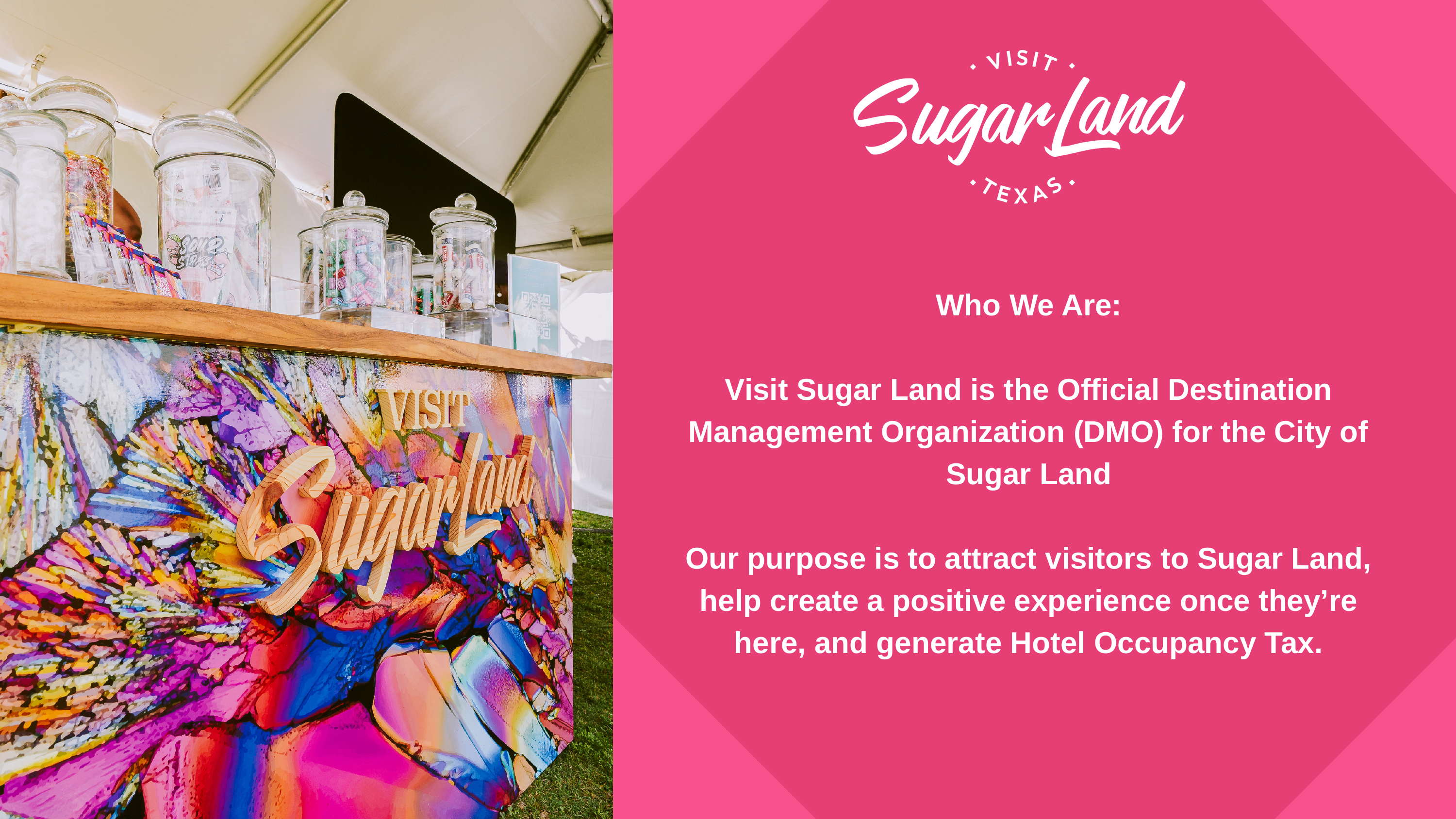

Who We Are:

Visit Sugar Land is the Official Destination Management Organization (DMO) for the City of Sugar Land

Our purpose is to attract visitors to Sugar Land, help create a positive experience once they’re here, and generate Hotel Occupancy Tax.